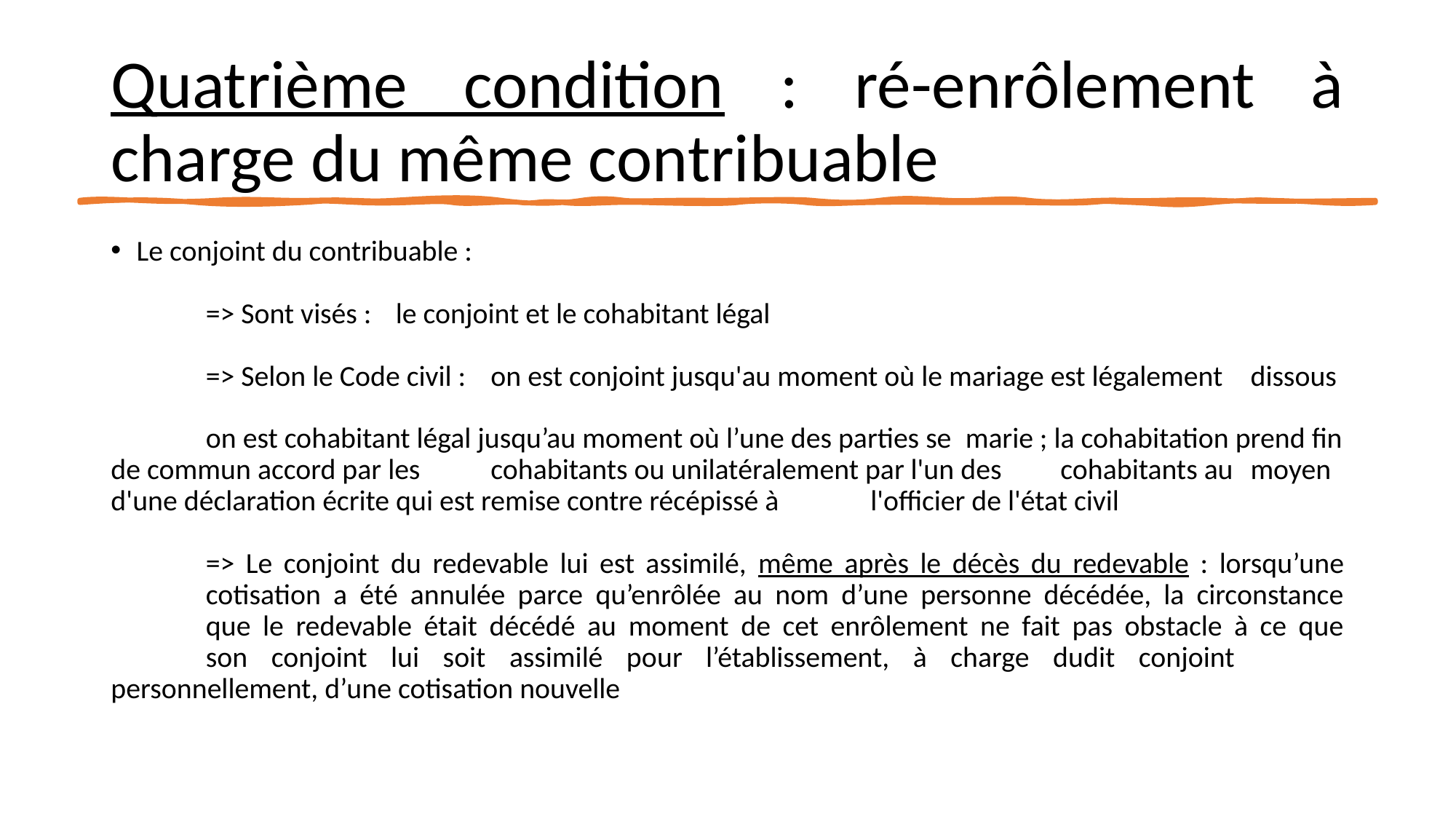

# Quatrième condition : ré-enrôlement à charge du même contribuable

Le conjoint du contribuable :

	=> Sont visés :	le conjoint et le cohabitant légal

	=> Selon le Code civil : 	on est conjoint jusqu'au moment où le mariage est légalement 				dissous

				on est cohabitant légal jusqu’au moment où l’une des parties se 				marie ; la cohabitation prend fin de commun accord par les 					cohabitants ou unilatéralement par l'un des 	cohabitants au 					moyen d'une déclaration écrite qui est remise contre récépissé à 				l'officier de l'état civil

	=> Le conjoint du redevable lui est assimilé, même après le décès du redevable : lorsqu’une 	cotisation a été annulée parce qu’enrôlée au nom d’une personne décédée, la circonstance 	que le redevable était décédé au moment de cet enrôlement ne fait pas obstacle à ce que 	son conjoint lui soit assimilé pour l’établissement, à charge dudit conjoint 	personnellement, d’une cotisation nouvelle